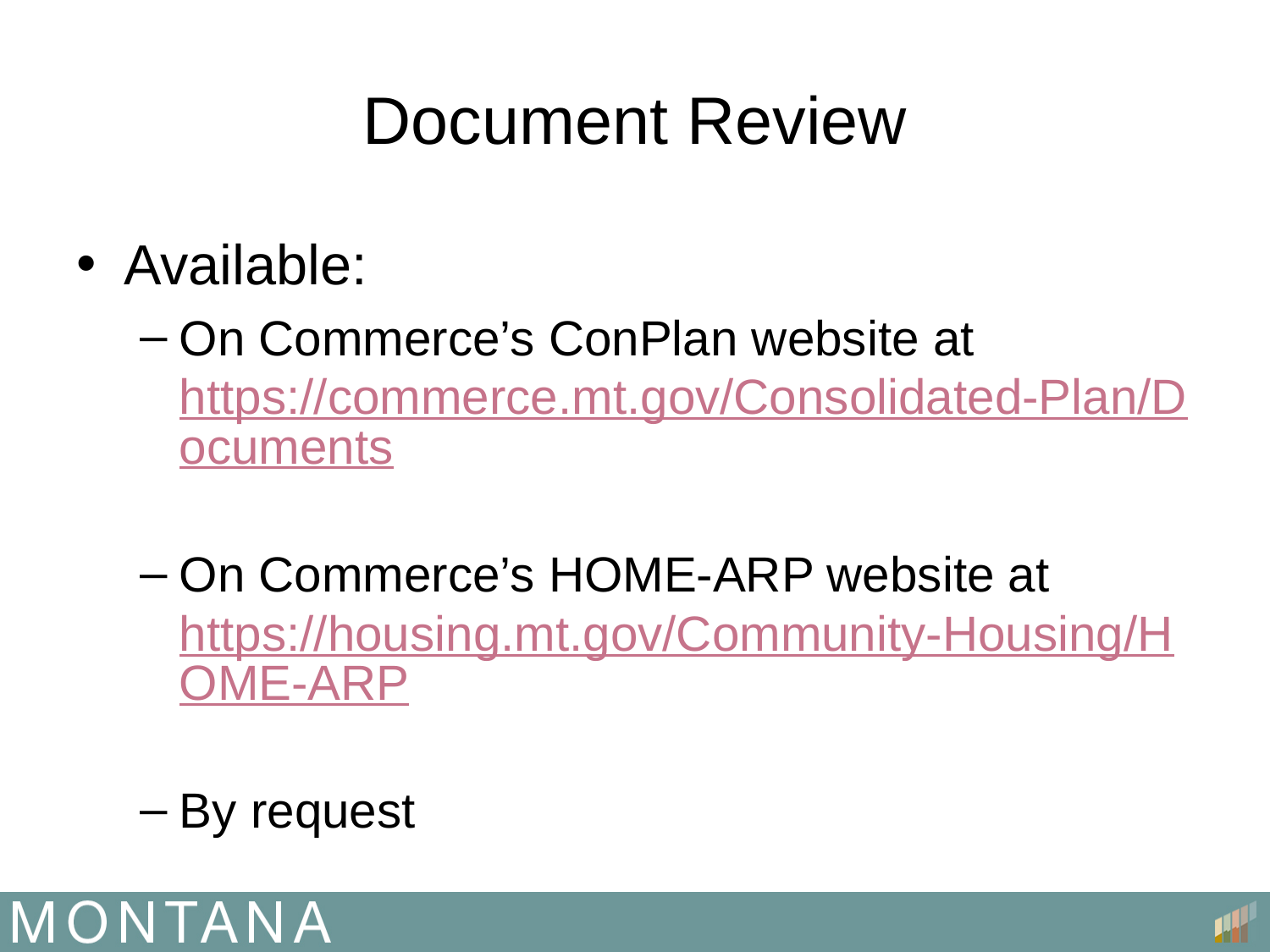

# Document Review
Available:
On Commerce’s ConPlan website at https://commerce.mt.gov/Consolidated-Plan/Documents
On Commerce’s HOME-ARP website at https://housing.mt.gov/Community-Housing/HOME-ARP
By request